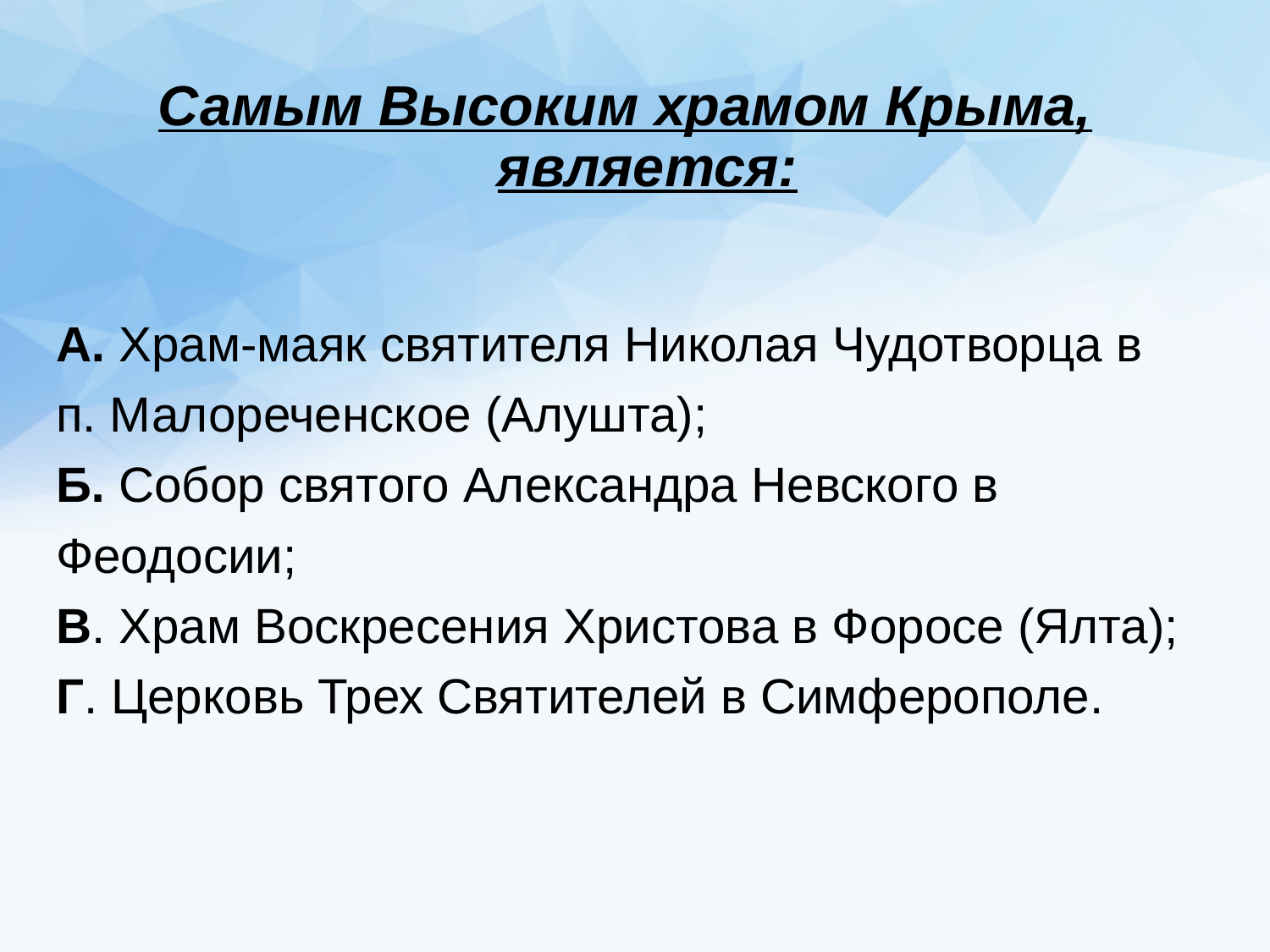

Самым Высоким храмом Крыма, является:
А. Храм-маяк святителя Николая Чудотворца в
п. Малореченское (Алушта);
Б. Собор святого Александра Невского в
Феодосии;
В. Храм Воскресения Христова в Форосе (Ялта);
Г. Церковь Трех Святителей в Симферополе.